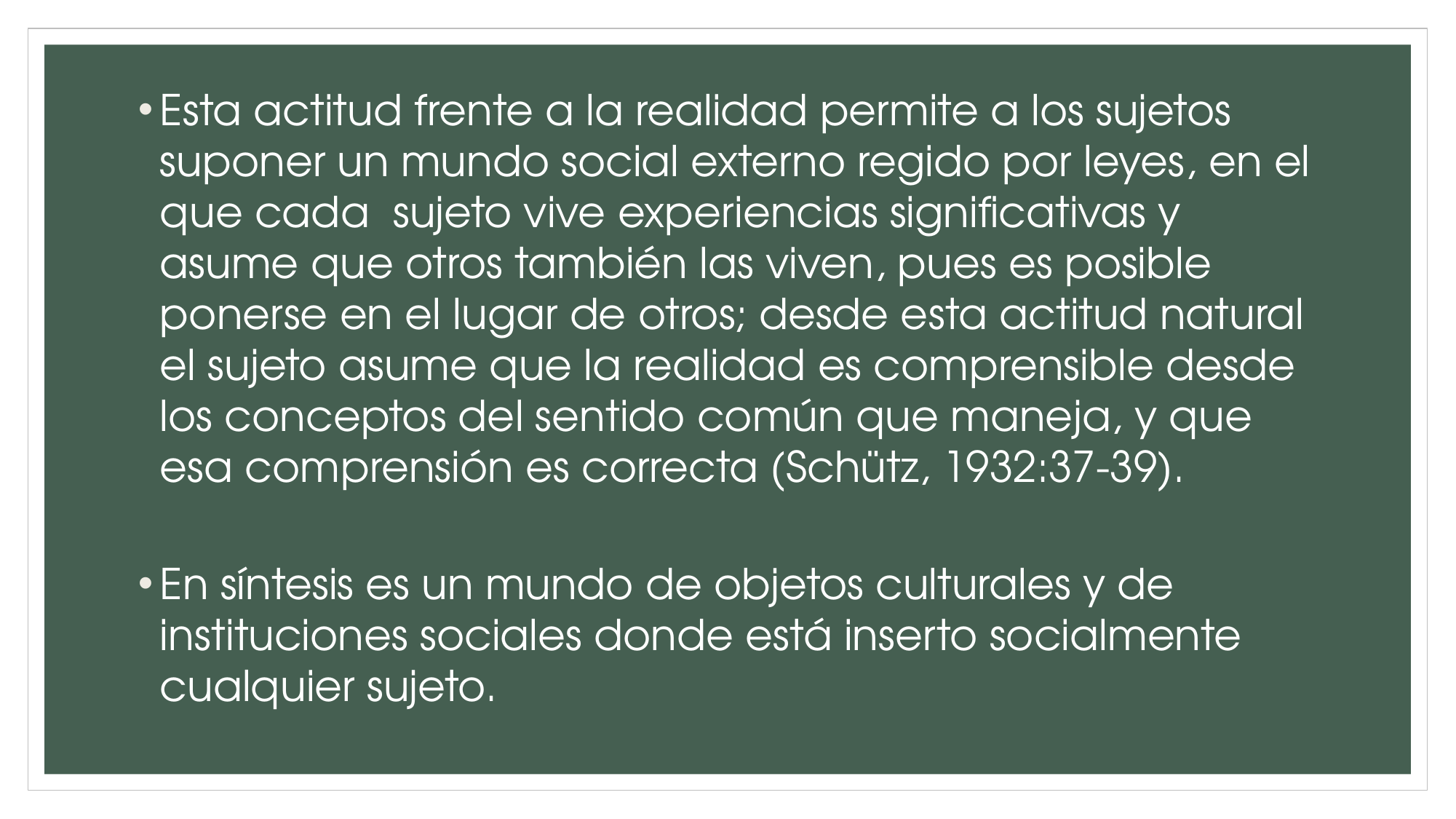

Esta actitud frente a la realidad permite a los sujetos suponer un mundo social externo regido por leyes, en el que cada  sujeto vive experiencias significativas y asume que otros también las viven, pues es posible ponerse en el lugar de otros; desde esta actitud natural el sujeto asume que la realidad es comprensible desde los conceptos del sentido común que maneja, y que esa comprensión es correcta (Schütz, 1932:37-39).

En síntesis es un mundo de objetos culturales y de instituciones sociales donde está inserto socialmente cualquier sujeto.